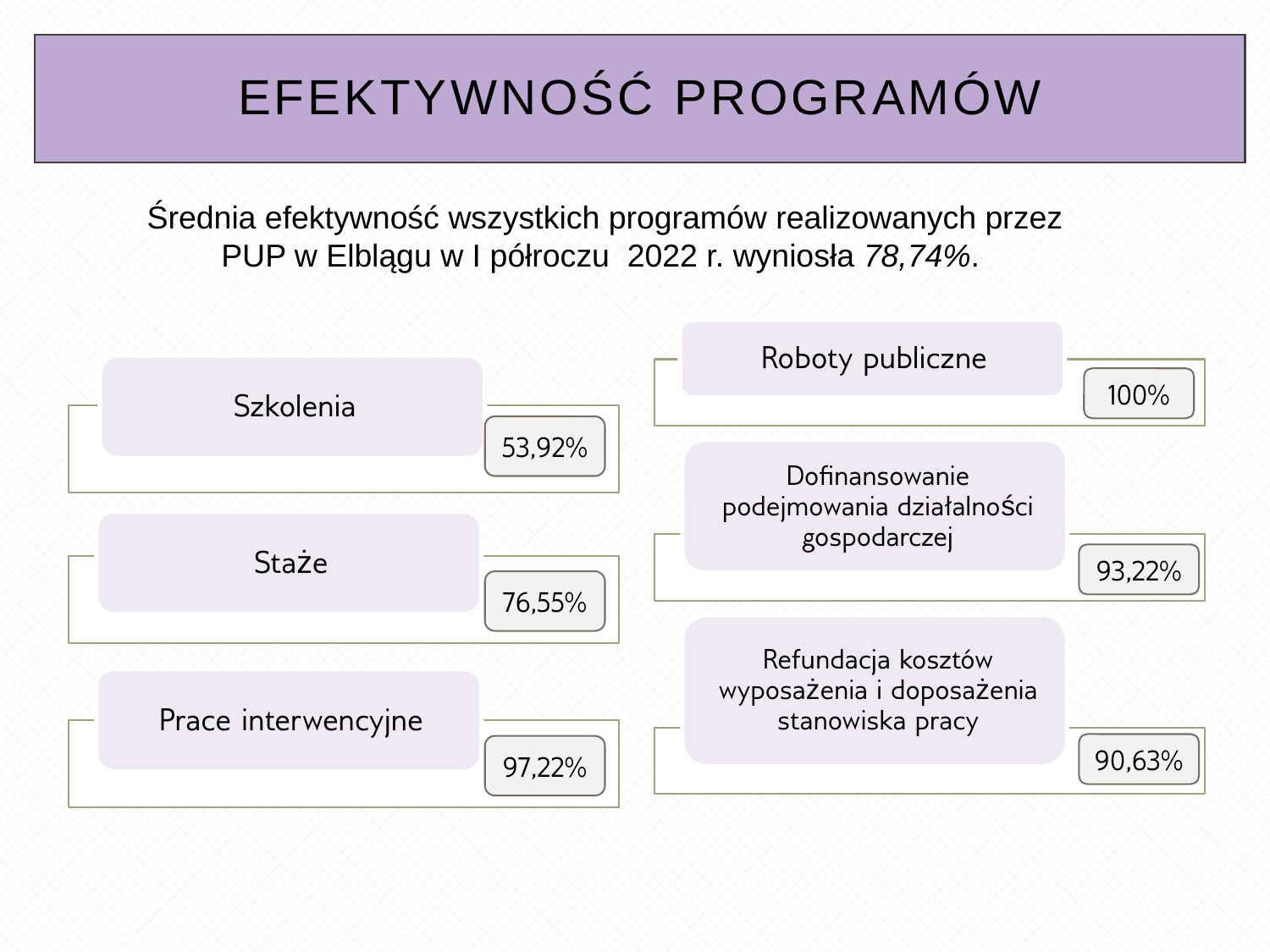

# Efektywność programów
Średnia efektywność wszystkich programów realizowanych przez PUP w Elblągu w I półroczu  2022 r. wyniosła 78,74%.

Roboty publiczne
Dofinansowanie podejmowania działalności gospodarczej
Refundacja kosztów wyposażenia i doposażenia stanowiska pracy

Szkolenia
Staże
Prace interwencyjne
100%
53,92%
93,22%
76,55%
90,63%
97,22%